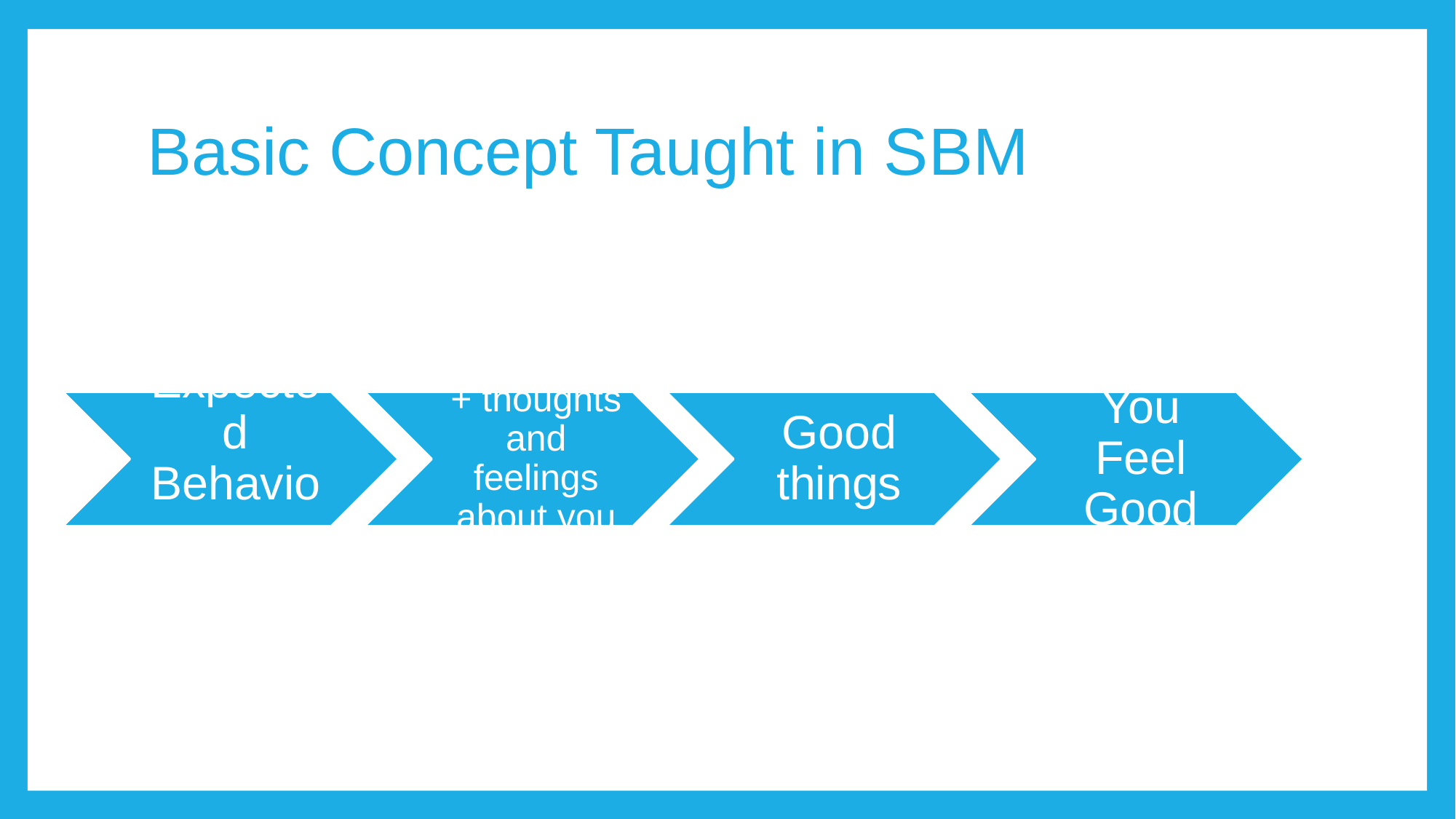

# Basic Concept Taught in SBM
Expected Behavior
+ thoughts and feelings about you
Good things
You Feel Good